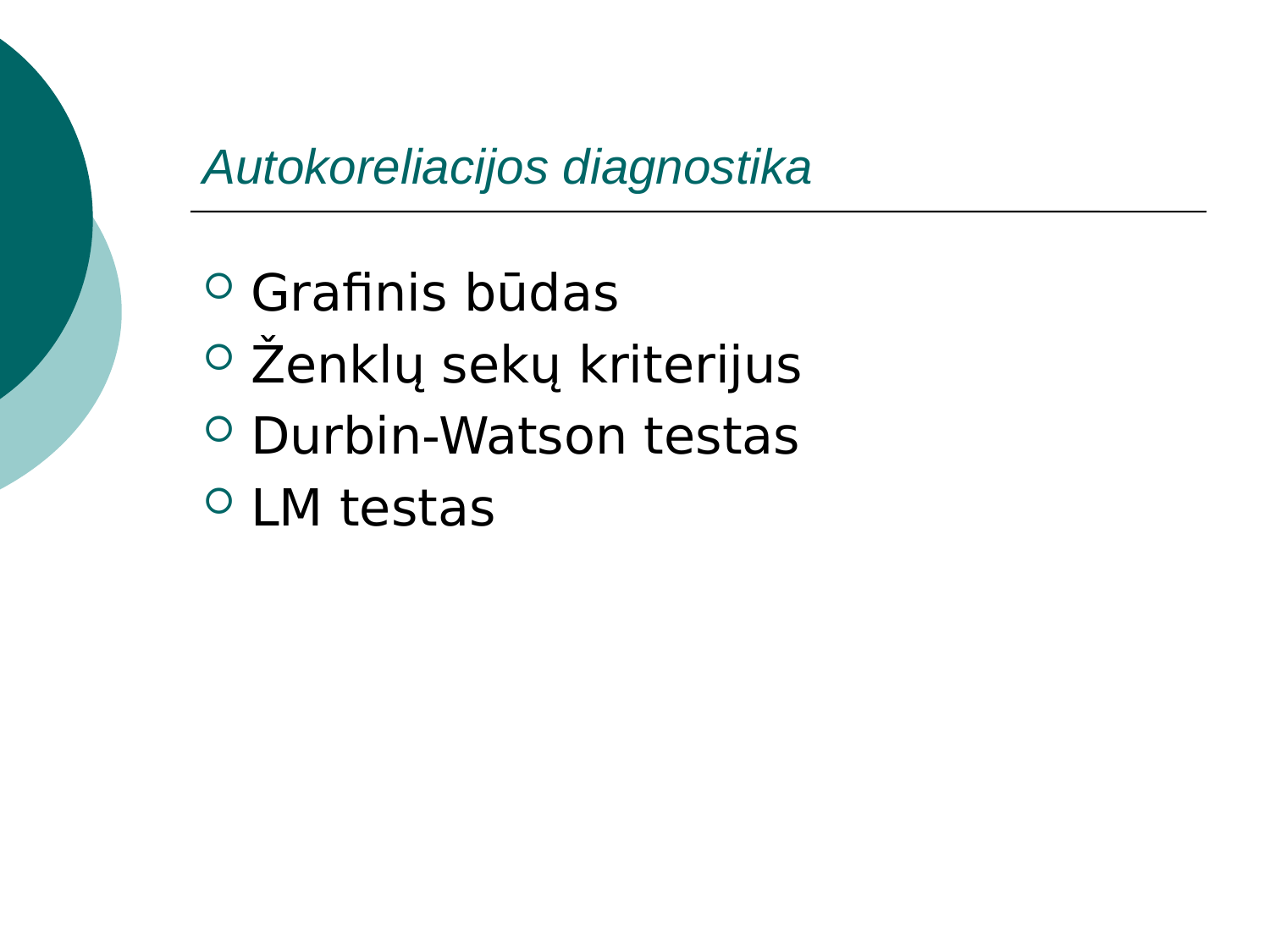

# Autokoreliacijos diagnostika
Grafinis būdas
Ženklų sekų kriterijus
Durbin-Watson testas
LM testas